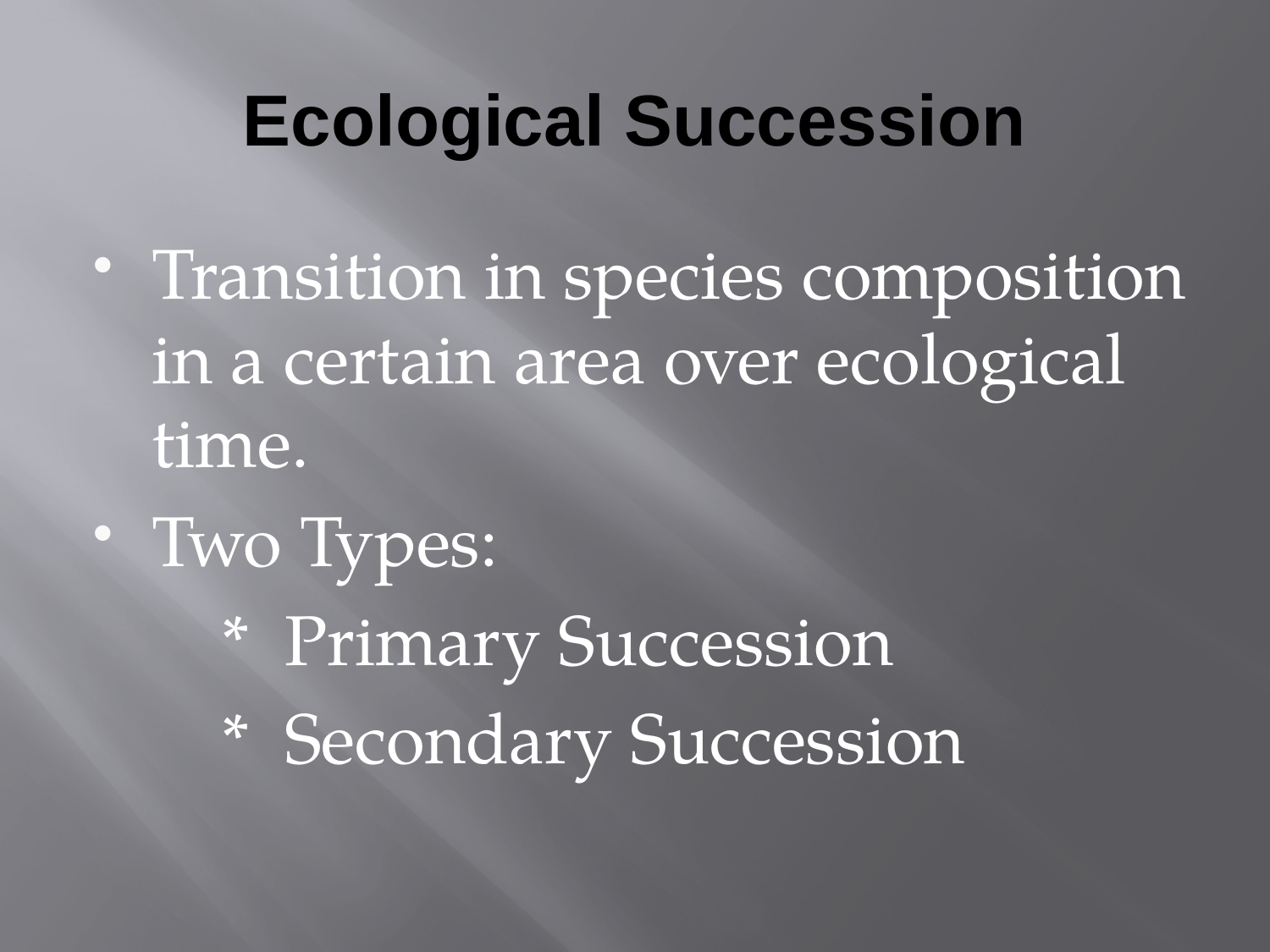

# Ecological Succession
Transition in species composition in a certain area over ecological time.
Two Types:
	*  Primary Succession
	*  Secondary Succession